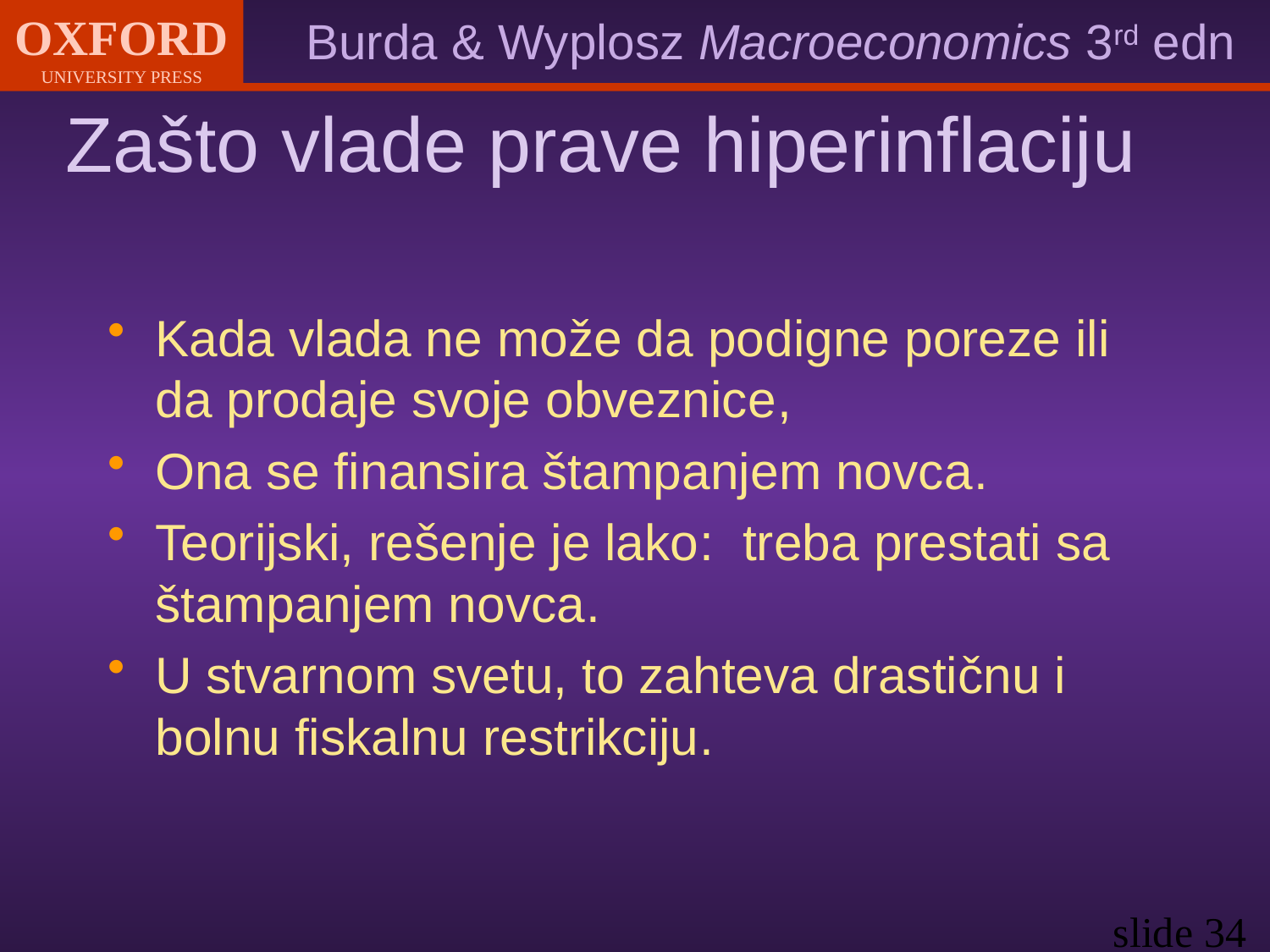

# Zašto vlade prave hiperinflaciju
Kada vlada ne može da podigne poreze ili da prodaje svoje obveznice,
Ona se finansira štampanjem novca.
Teorijski, rešenje je lako:  treba prestati sa štampanjem novca.
U stvarnom svetu, to zahteva drastičnu i bolnu fiskalnu restrikciju.
slide 34